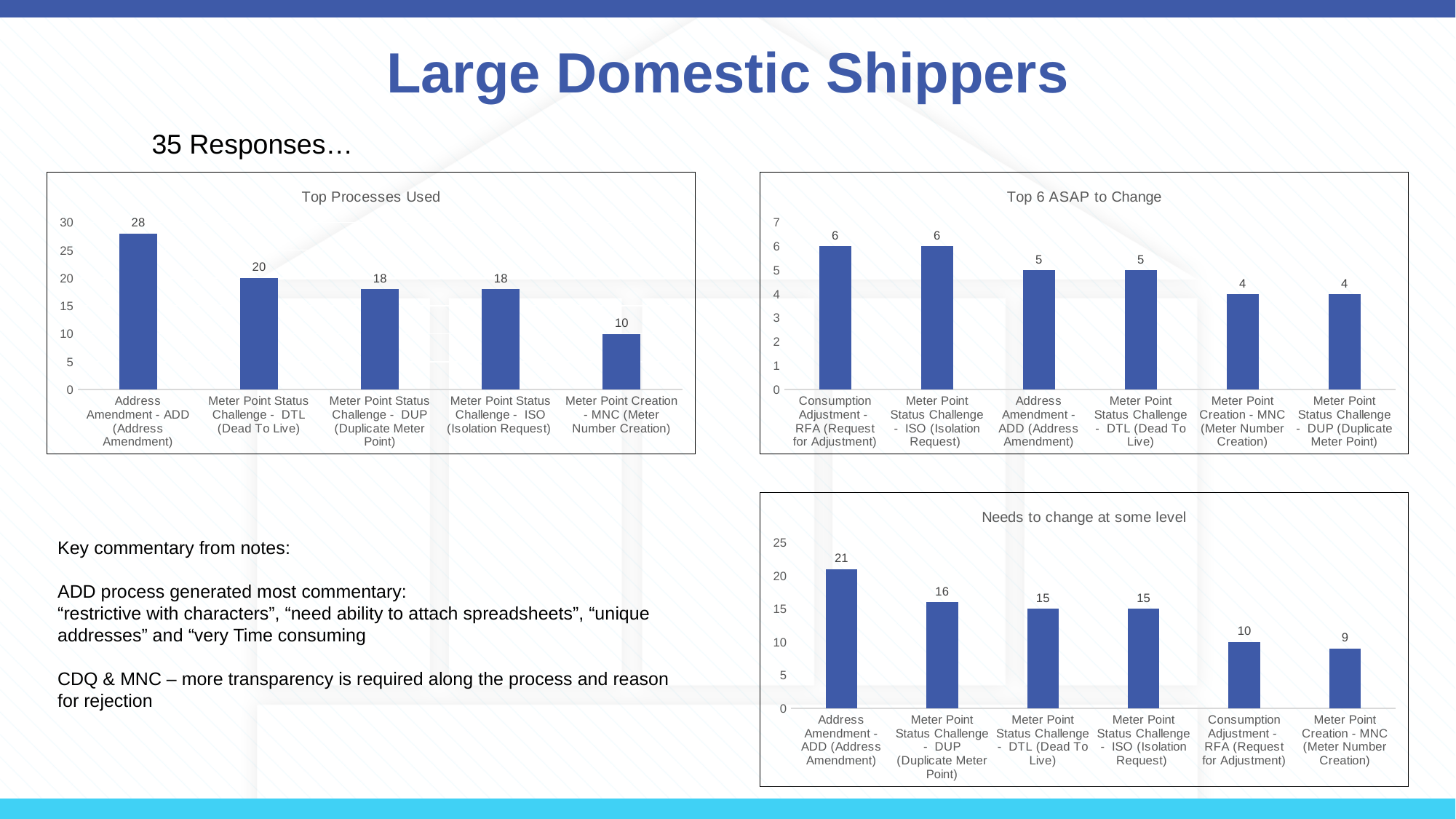

# Large Domestic Shippers
35 Responses…

### Chart: Top Processes Used

| Category | Total of use |
|---|---|
| Address Amendment - ADD (Address Amendment) | 28.0 |
| Meter Point Status Challenge -  DTL (Dead To Live) | 20.0 |
| Meter Point Status Challenge -  DUP (Duplicate Meter Point) | 18.0 |
| Meter Point Status Challenge -  ISO (Isolation Request)  | 18.0 |
| Meter Point Creation - MNC (Meter Number Creation) | 10.0 |

### Chart: Top 6 ASAP to Change

| Category |  |
|---|---|
| Consumption Adjustment -  RFA (Request for Adjustment) | 6.0 |
| Meter Point Status Challenge -  ISO (Isolation Request)  | 6.0 |
| Address Amendment - ADD (Address Amendment) | 5.0 |
| Meter Point Status Challenge -  DTL (Dead To Live) | 5.0 |
| Meter Point Creation - MNC (Meter Number Creation) | 4.0 |
| Meter Point Status Challenge -  DUP (Duplicate Meter Point) | 4.0 |

### Chart:

| Category | Needs to change at some level |
|---|---|
| Address Amendment - ADD (Address Amendment) | 21.0 |
| Meter Point Status Challenge -  DUP (Duplicate Meter Point) | 16.0 |
| Meter Point Status Challenge -  DTL (Dead To Live) | 15.0 |
| Meter Point Status Challenge -  ISO (Isolation Request)  | 15.0 |
| Consumption Adjustment -  RFA (Request for Adjustment) | 10.0 |
| Meter Point Creation - MNC (Meter Number Creation) | 9.0 |
Key commentary from notes:

ADD process generated most commentary:
“restrictive with characters”, “need ability to attach spreadsheets”, “unique addresses” and “very Time consuming

CDQ & MNC – more transparency is required along the process and reason for rejection